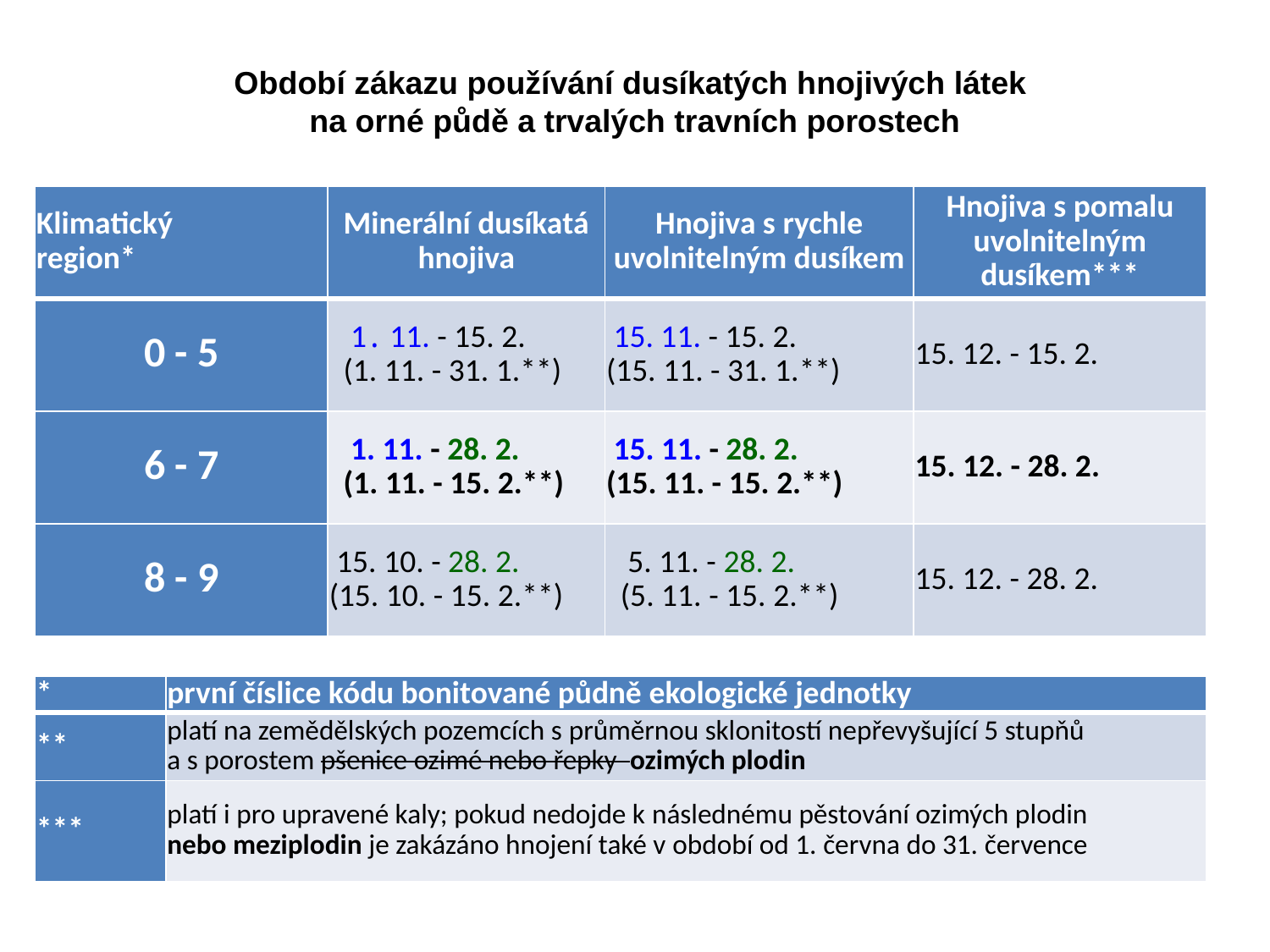

Období zákazu používání dusíkatých hnojivých látek
na orné půdě a trvalých travních porostech
| Klimatický region\* | Minerální dusíkatá hnojiva | Hnojiva s rychle uvolnitelným dusíkem | Hnojiva s pomalu uvolnitelným dusíkem\*\*\* |
| --- | --- | --- | --- |
| 0 - 5 | 1․ 11. - 15. 2.  (1. 11. - 31. 1.\*\*) | 15. 11. - 15. 2.  (15. 11. - 31. 1.\*\*) | 15. 12. - 15. 2. |
| 6 - 7 | 1. 11. - 28. 2.  (1. 11. - 15. 2.\*\*) | 15. 11. - 28. 2.  (15. 11. - 15. 2.\*\*) | 15. 12. - 28. 2. |
| 8 - 9 | 15. 10. - 28. 2.  (15. 10. - 15. 2.\*\*) | 5. 11. - 28. 2.  (5. 11. - 15. 2.\*\*) | 15. 12. - 28. 2. |
| \* | první číslice kódu bonitované půdně ekologické jednotky |
| --- | --- |
| \*\* | platí na zemědělských pozemcích s průměrnou sklonitostí nepřevyšující 5 stupňů a s porostem pšenice ozimé nebo řepky ozimých plodin |
| \*\*\* | platí i pro upravené kaly; pokud nedojde k následnému pěstování ozimých plodin nebo meziplodin je zakázáno hnojení také v období od 1. června do 31. července |